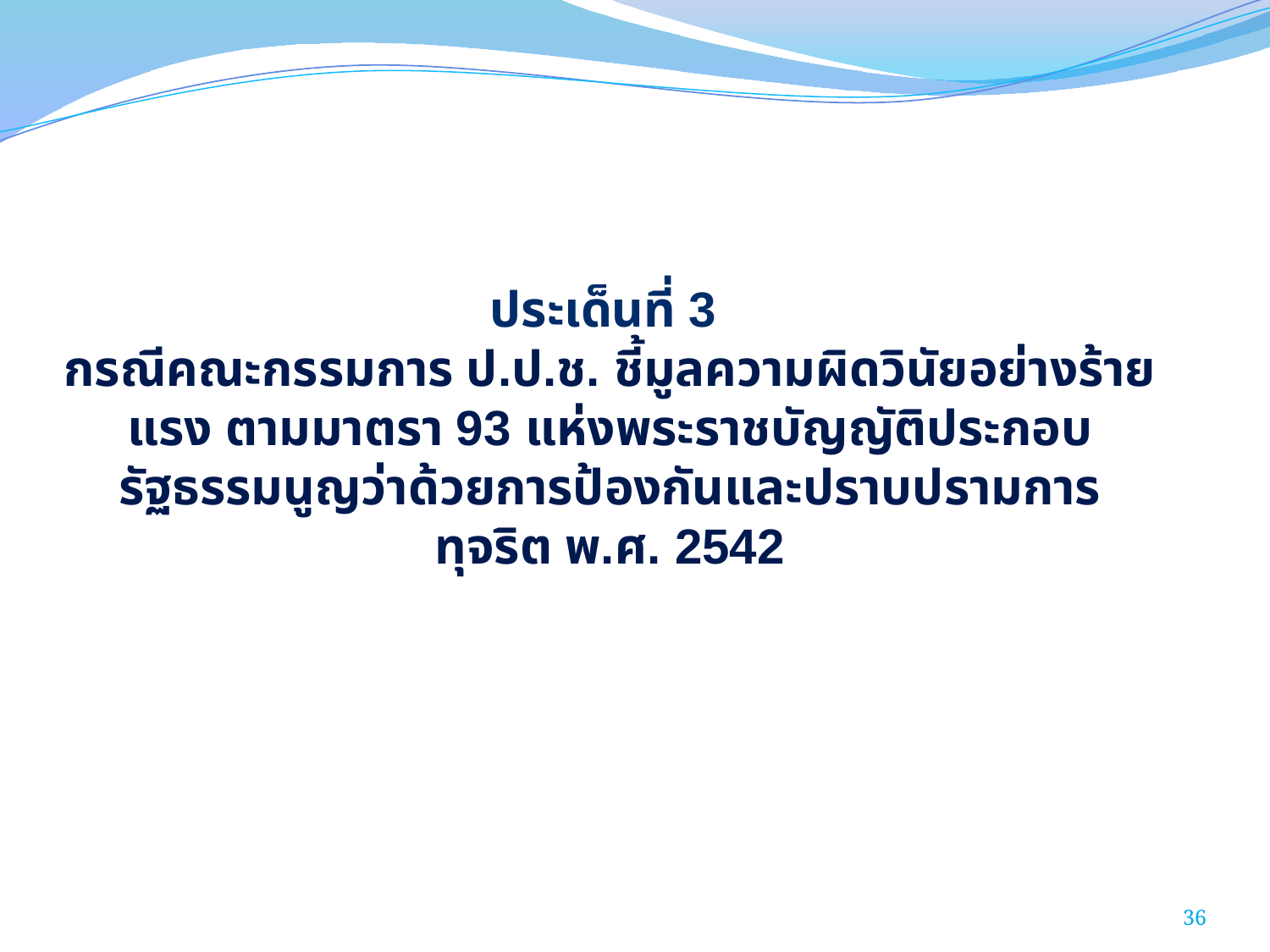

ประเด็นที่ 3
กรณีคณะกรรมการ ป.ป.ช. ชี้มูลความผิดวินัยอย่างร้ายแรง ตามมาตรา 93 แห่งพระราชบัญญัติประกอบรัฐธรรมนูญว่าด้วยการป้องกันและปราบปรามการทุจริต พ.ศ. 2542
36